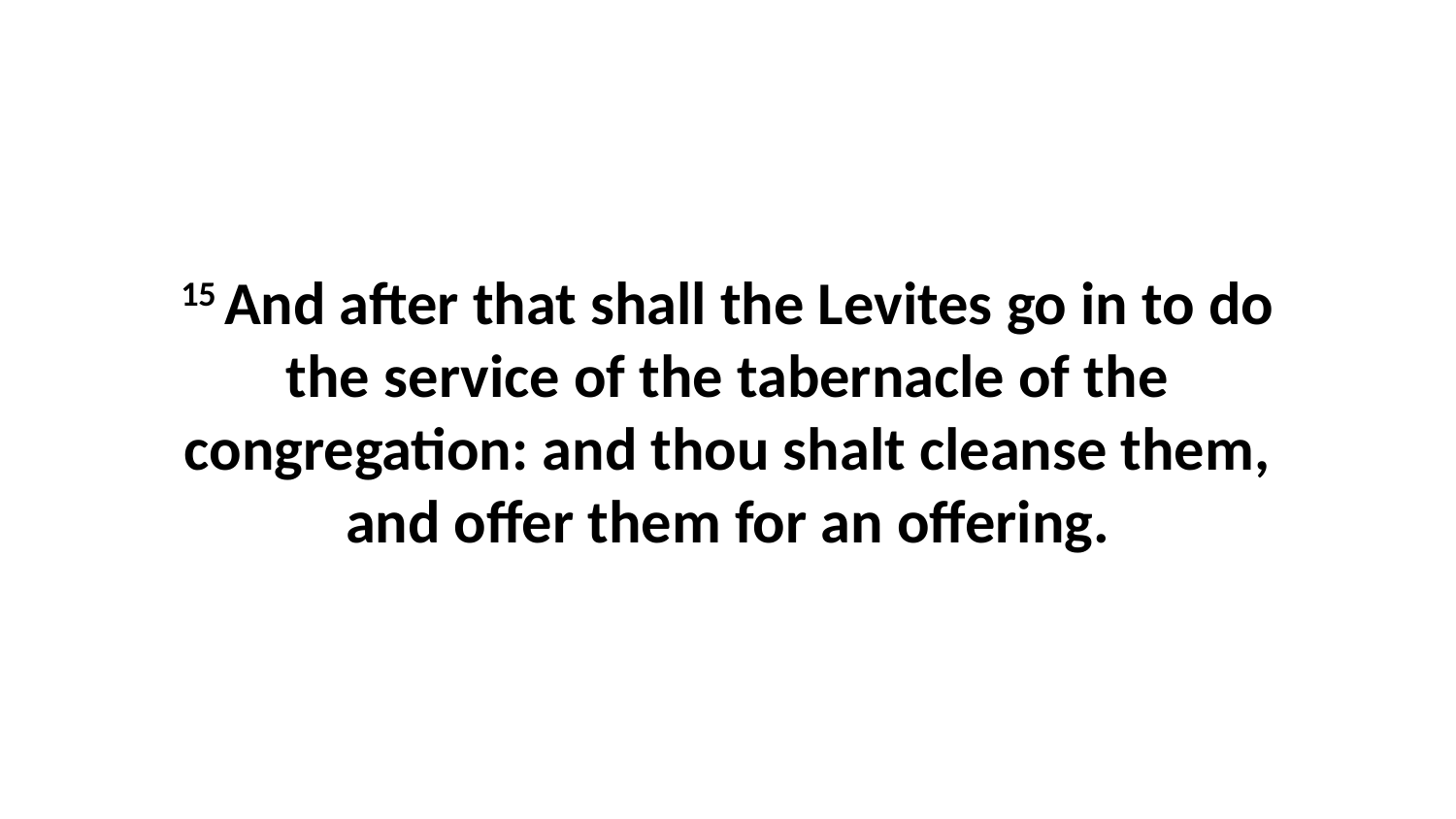

15 And after that shall the Levites go in to do the service of the tabernacle of the congregation: and thou shalt cleanse them, and offer them for an offering.